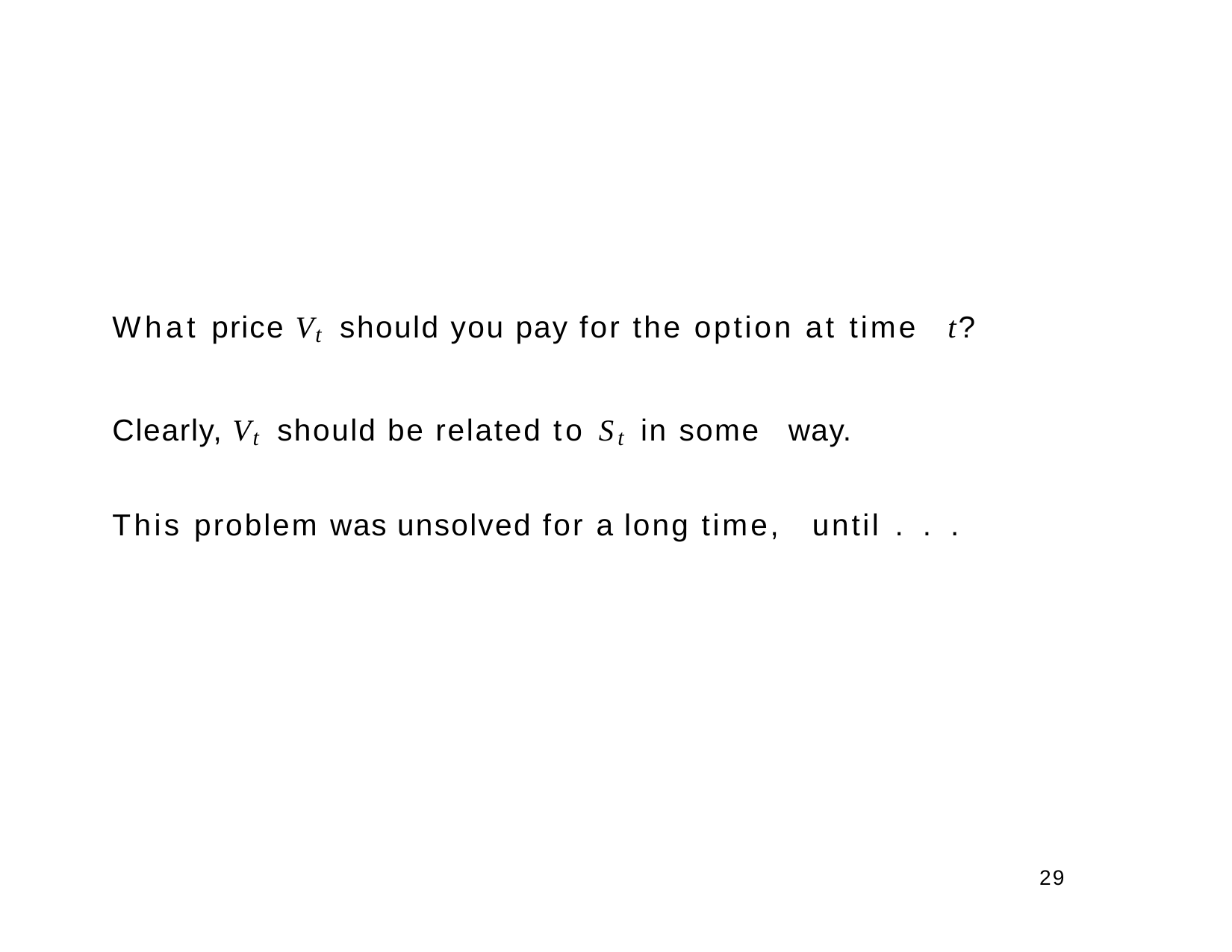

What price Vt  should you pay for the option at time  t?

Clearly, Vt  should be related to St in some  way.

This problem was unsolved for a long time,  until .	.	.
29